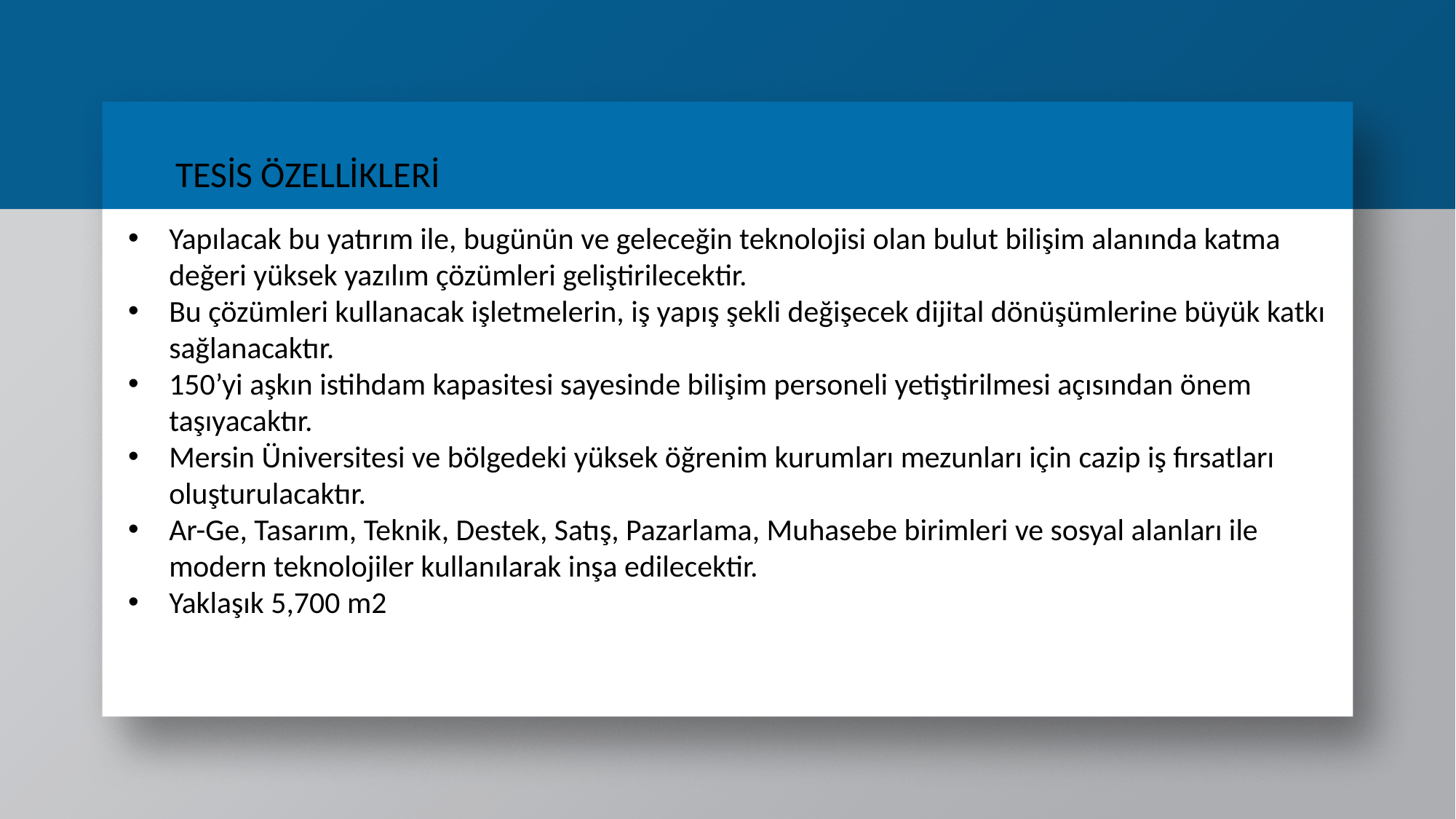

# TESİS ÖZELLİKLERİ
Yapılacak bu yatırım ile, bugünün ve geleceğin teknolojisi olan bulut bilişim alanında katma değeri yüksek yazılım çözümleri geliştirilecektir.
Bu çözümleri kullanacak işletmelerin, iş yapış şekli değişecek dijital dönüşümlerine büyük katkı sağlanacaktır.
150’yi aşkın istihdam kapasitesi sayesinde bilişim personeli yetiştirilmesi açısından önem taşıyacaktır.
Mersin Üniversitesi ve bölgedeki yüksek öğrenim kurumları mezunları için cazip iş fırsatları oluşturulacaktır.
Ar-Ge, Tasarım, Teknik, Destek, Satış, Pazarlama, Muhasebe birimleri ve sosyal alanları ile modern teknolojiler kullanılarak inşa edilecektir.
Yaklaşık 5,700 m2